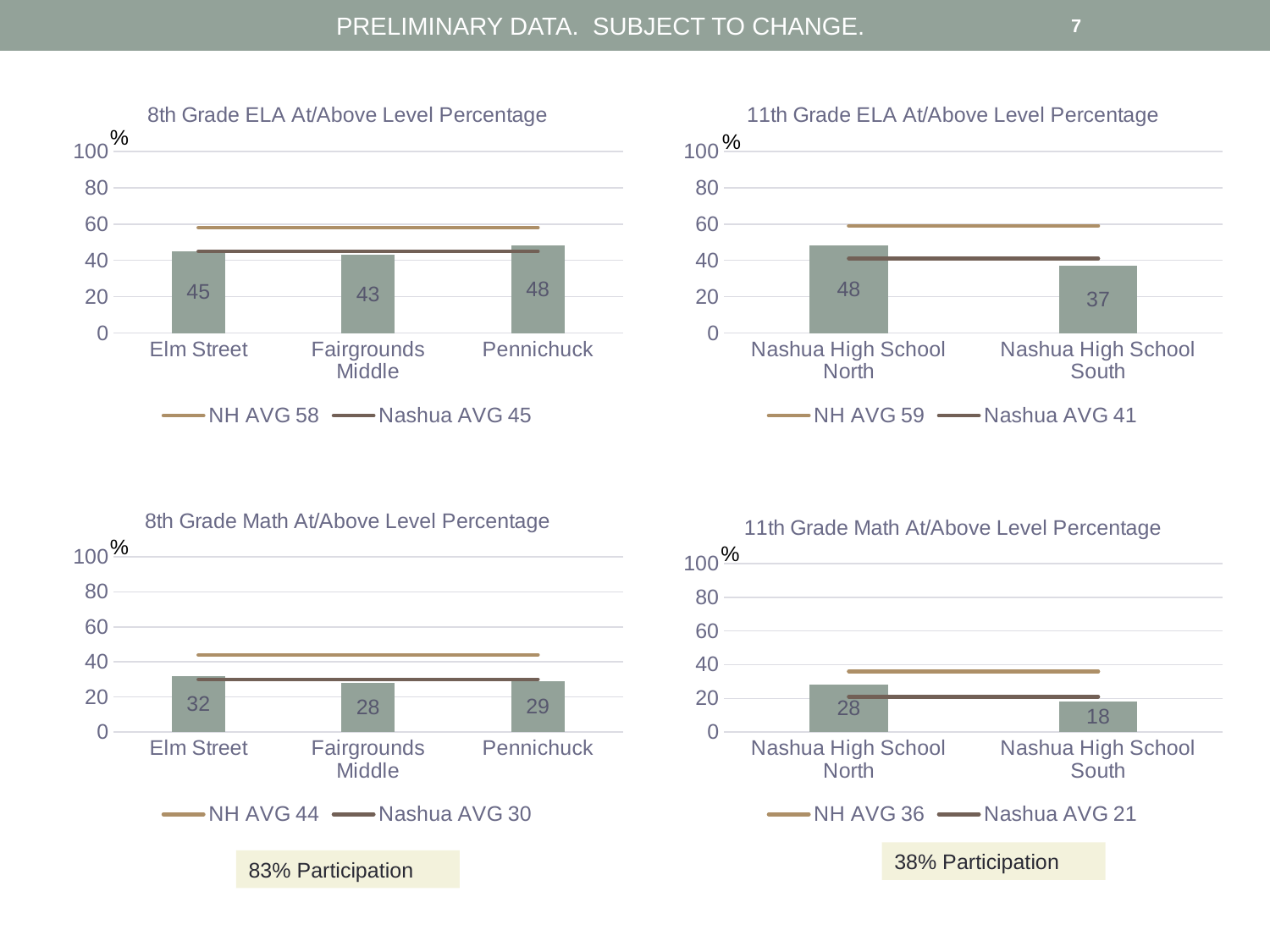

PRELIMINARY DATA.  SUBJECT TO CHANGE.
7

### Chart: 8th Grade ELA At/Above Level Percentage

| Category |  | NH AVG 58 | Nashua AVG 45 |
|---|---|---|---|
| Elm Street | 45.0 | 58.0 | 45.0 |
| Fairgrounds Middle | 43.0 | 58.0 | 45.0 |
| Pennichuck | 48.0 | 58.0 | 45.0 |

### Chart: 11th Grade ELA At/Above Level Percentage

| Category |  | NH AVG 59 | Nashua AVG 41 |
|---|---|---|---|
| Nashua High School North | 48.0 | 59.0 | 41.0 |
| Nashua High School South | 37.0 | 59.0 | 41.0 |

### Chart: 8th Grade Math At/Above Level Percentage

| Category |  | NH AVG 44 | Nashua AVG 30 |
|---|---|---|---|
| Elm Street | 32.0 | 44.0 | 30.0 |
| Fairgrounds Middle | 28.0 | 44.0 | 30.0 |
| Pennichuck | 29.0 | 44.0 | 30.0 |

### Chart: 11th Grade Math At/Above Level Percentage

| Category |  | NH AVG 36 | Nashua AVG 21 |
|---|---|---|---|
| Nashua High School North | 28.0 | 36.0 | 21.0 |
| Nashua High School South | 18.0 | 36.0 | 21.0 |
38% Participation
83% Participation